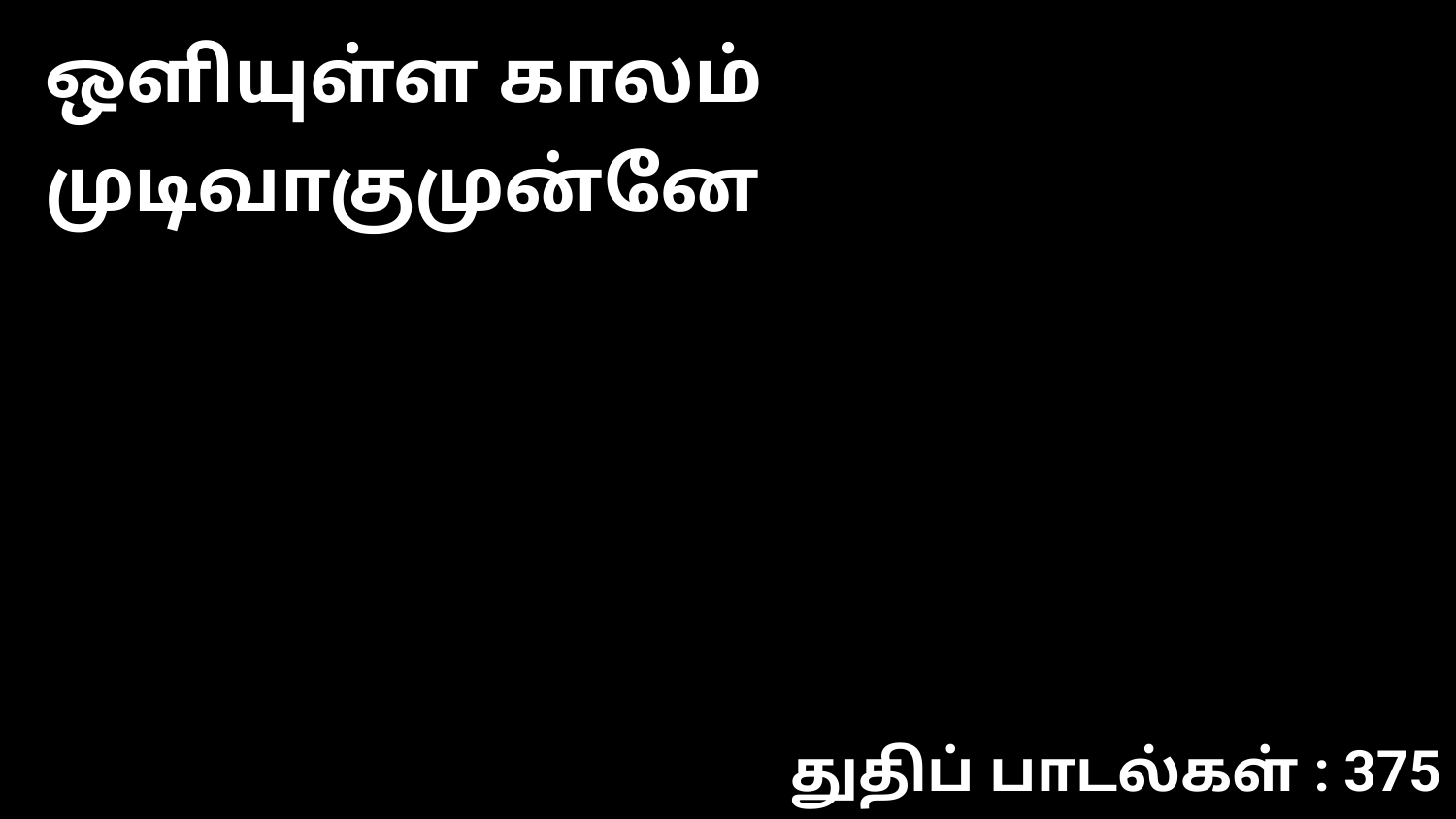

ஒளியுள்ள காலம் முடிவாகுமுன்னே
துதிப் பாடல்கள் : 375